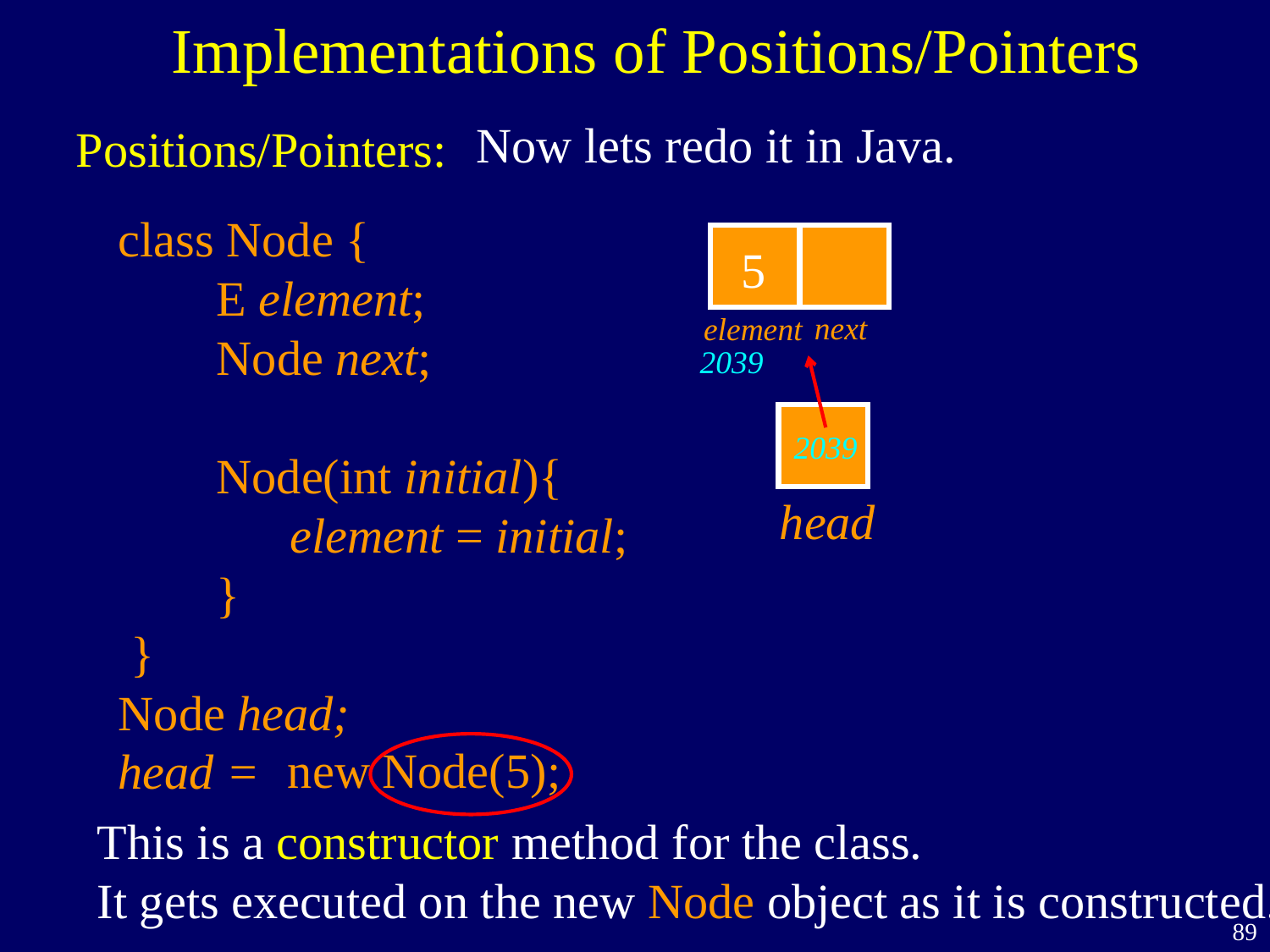

Implementations of Positions/Pointers
Now lets redo it in Java.
Positions/Pointers:
class Node {
        E element;
        Node next;

        Node(int initial){
              element = initial;
        }
 }
Node head;
head =

next
element
5
2039

head
2039
new Node(5);

This is a constructor method for the class.
It gets executed on the new Node object as it is constructed.